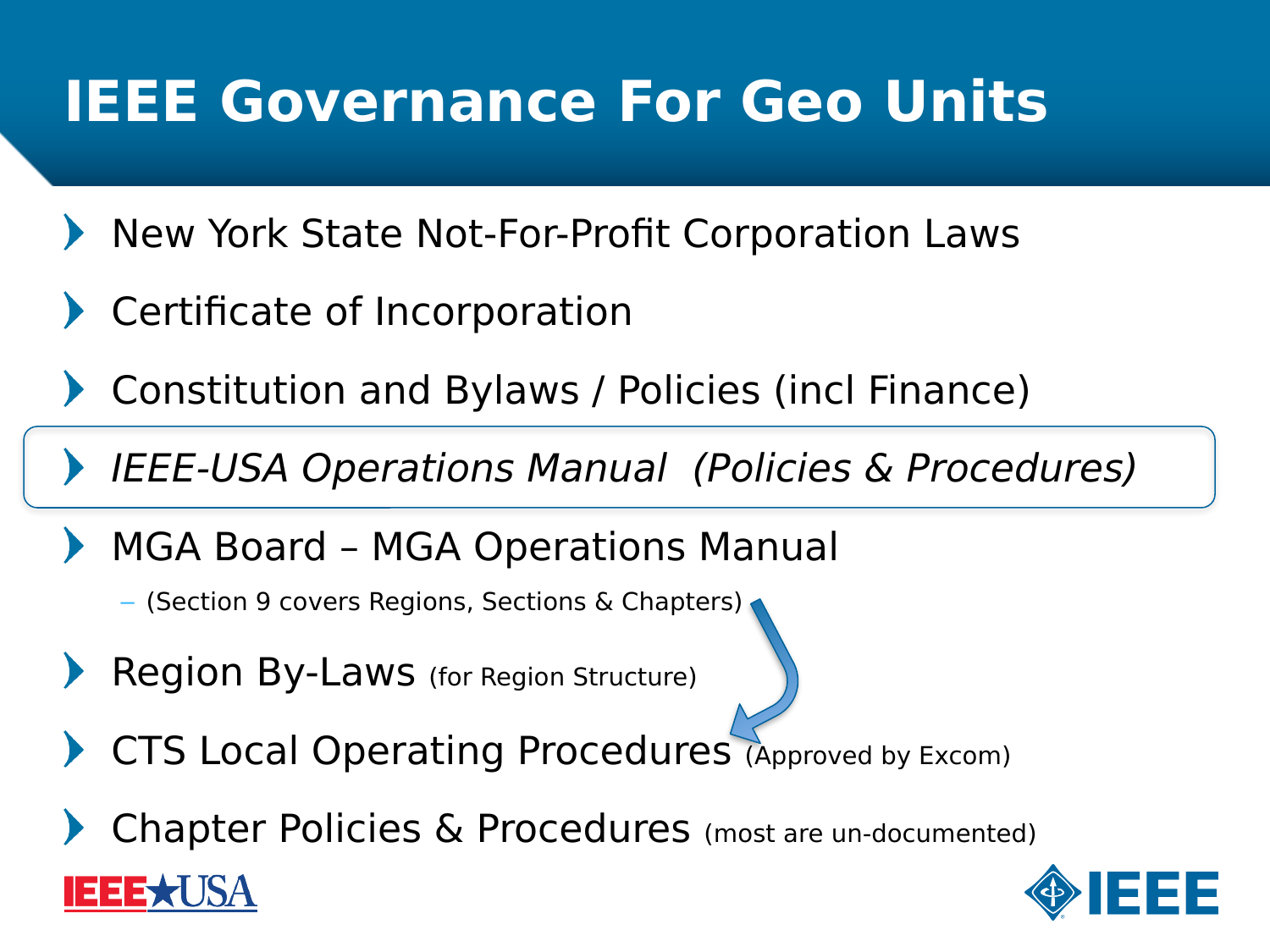

6
# IEEE Governance For Geo Units
New York State Not-For-Profit Corporation Laws
Certificate of Incorporation
Constitution and Bylaws / Policies (incl Finance)
IEEE-USA Operations Manual  (Policies & Procedures)
MGA Board – MGA Operations Manual
(Section 9 covers Regions, Sections & Chapters)
Region By-Laws (for Region Structure)
CTS Local Operating Procedures (Approved by Excom)
Chapter Policies & Procedures (most are un-documented)